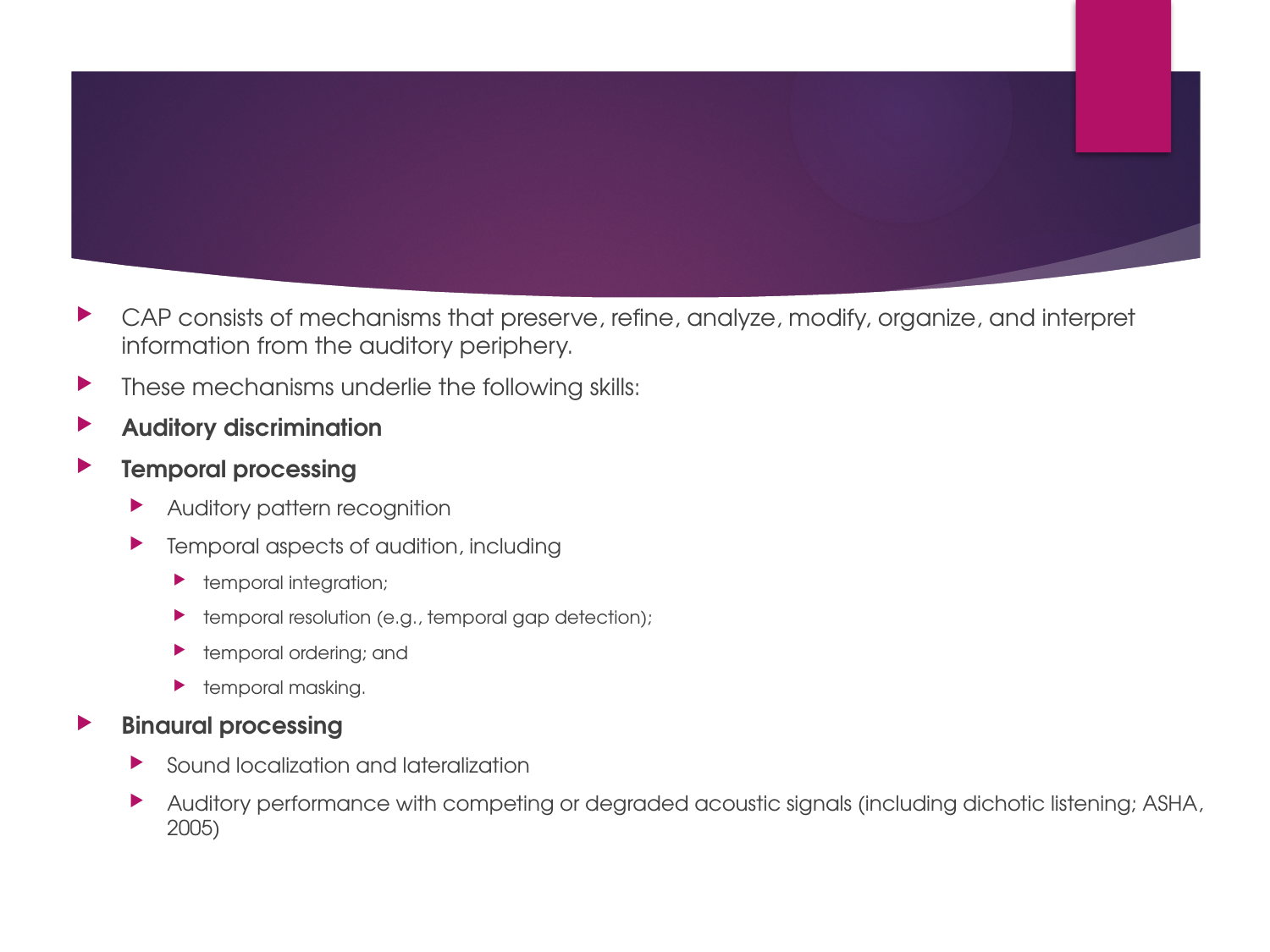

#
CAP consists of mechanisms that preserve, refine, analyze, modify, organize, and interpret information from the auditory periphery.
These mechanisms underlie the following skills:
Auditory discrimination
Temporal processing
Auditory pattern recognition
Temporal aspects of audition, including
temporal integration;
temporal resolution (e.g., temporal gap detection);
temporal ordering; and
temporal masking.
Binaural processing
Sound localization and lateralization
Auditory performance with competing or degraded acoustic signals (including dichotic listening; ASHA, 2005)